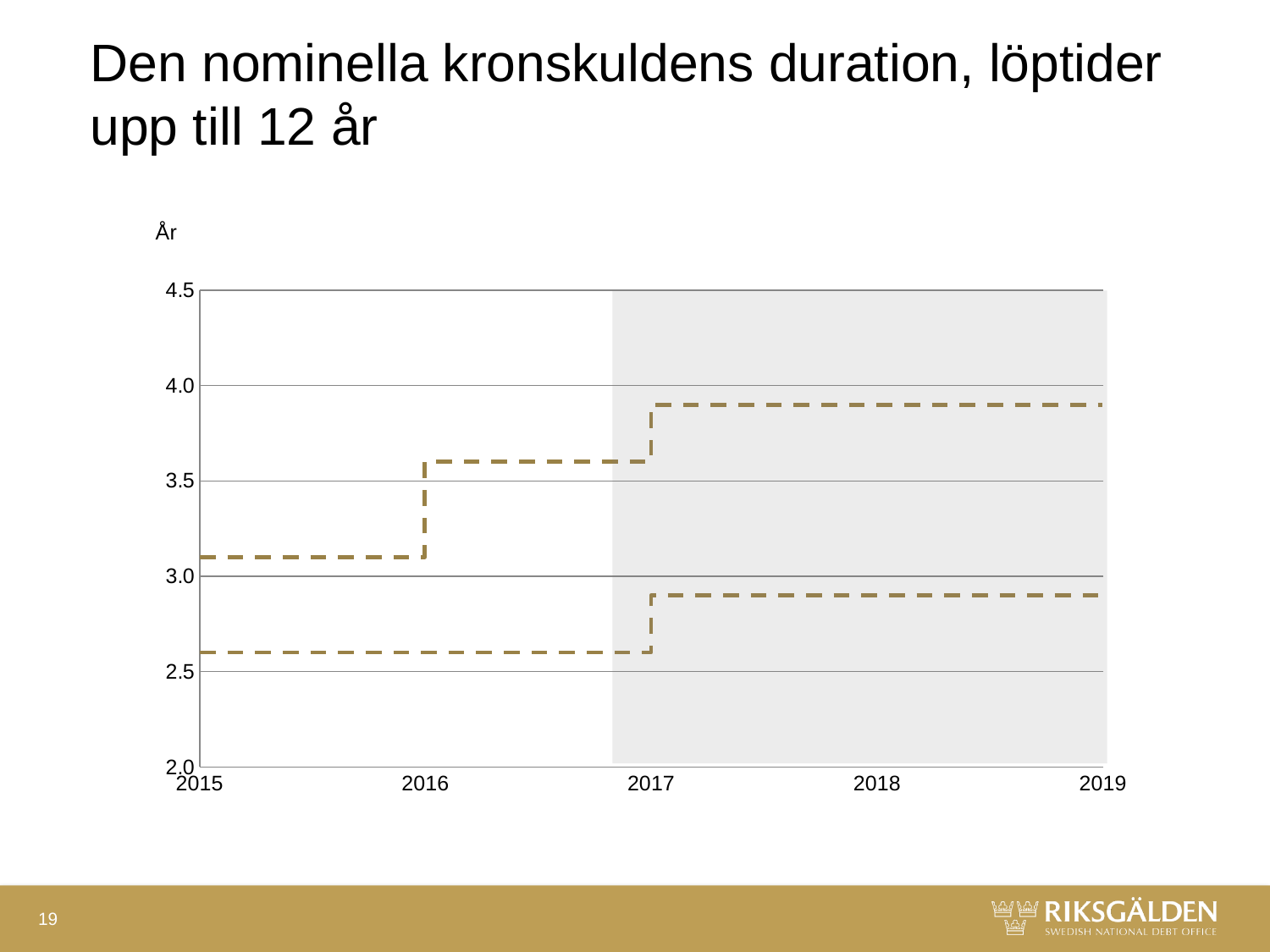

# Den nominella kronskuldens duration, löptider upp till 12 år

### Chart

| Category |  |  |  |  |
|---|---|---|---|---|
19